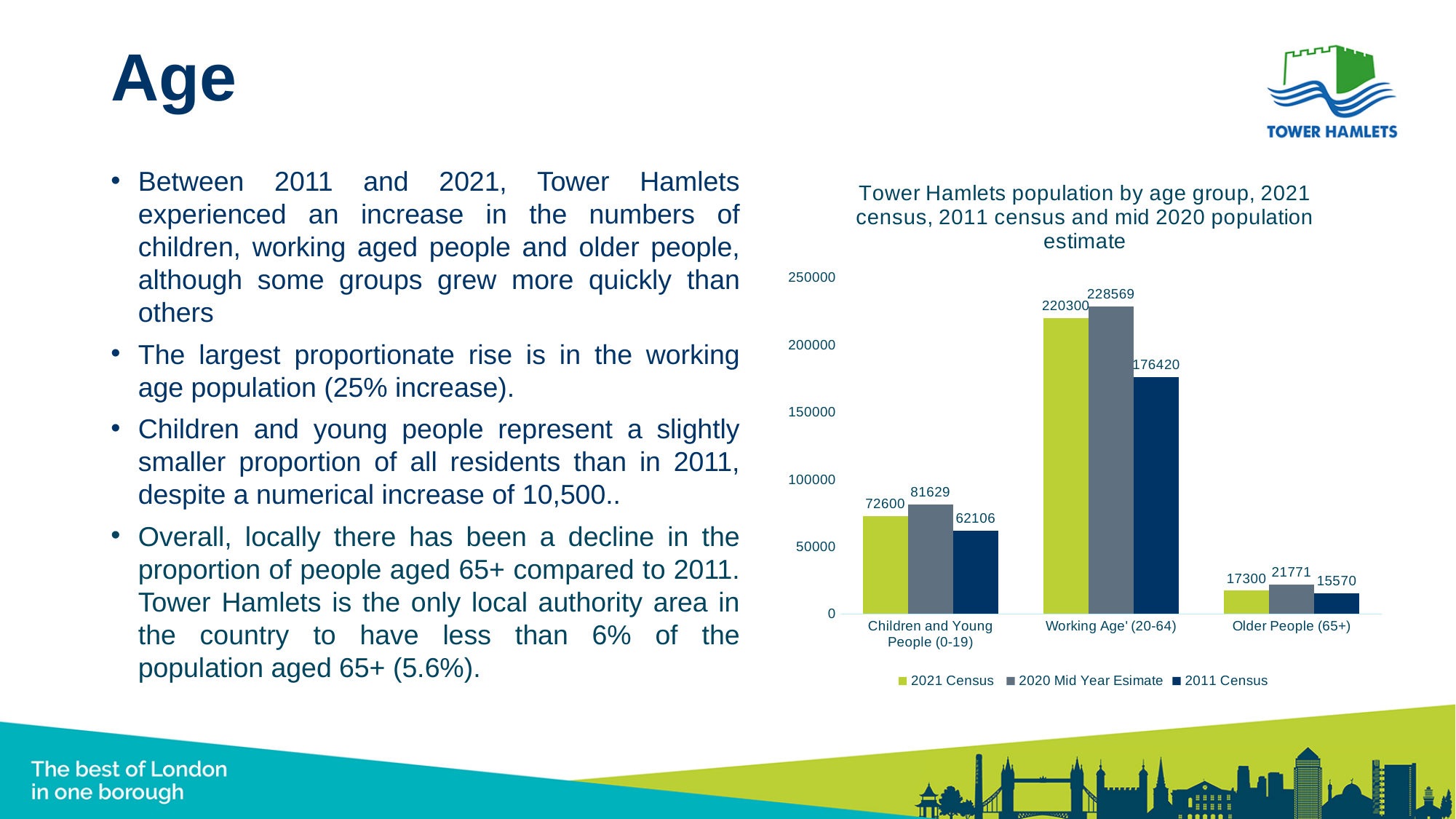

# Age
Between 2011 and 2021, Tower Hamlets experienced an increase in the numbers of children, working aged people and older people, although some groups grew more quickly than others
The largest proportionate rise is in the working age population (25% increase).
Children and young people represent a slightly smaller proportion of all residents than in 2011, despite a numerical increase of 10,500..
Overall, locally there has been a decline in the proportion of people aged 65+ compared to 2011. Tower Hamlets is the only local authority area in the country to have less than 6% of the population aged 65+ (5.6%).

### Chart: Tower Hamlets population by age group, 2021 census, 2011 census and mid 2020 population estimate

| Category | 2021 Census  | 2020 Mid Year Esimate | 2011 Census  |
|---|---|---|---|
| Children and Young People (0-19) | 72600.0 | 81629.0 | 62106.0 |
| Working Age' (20-64) | 220300.0 | 228569.0 | 176420.0 |
| Older People (65+) | 17300.0 | 21771.0 | 15570.0 |